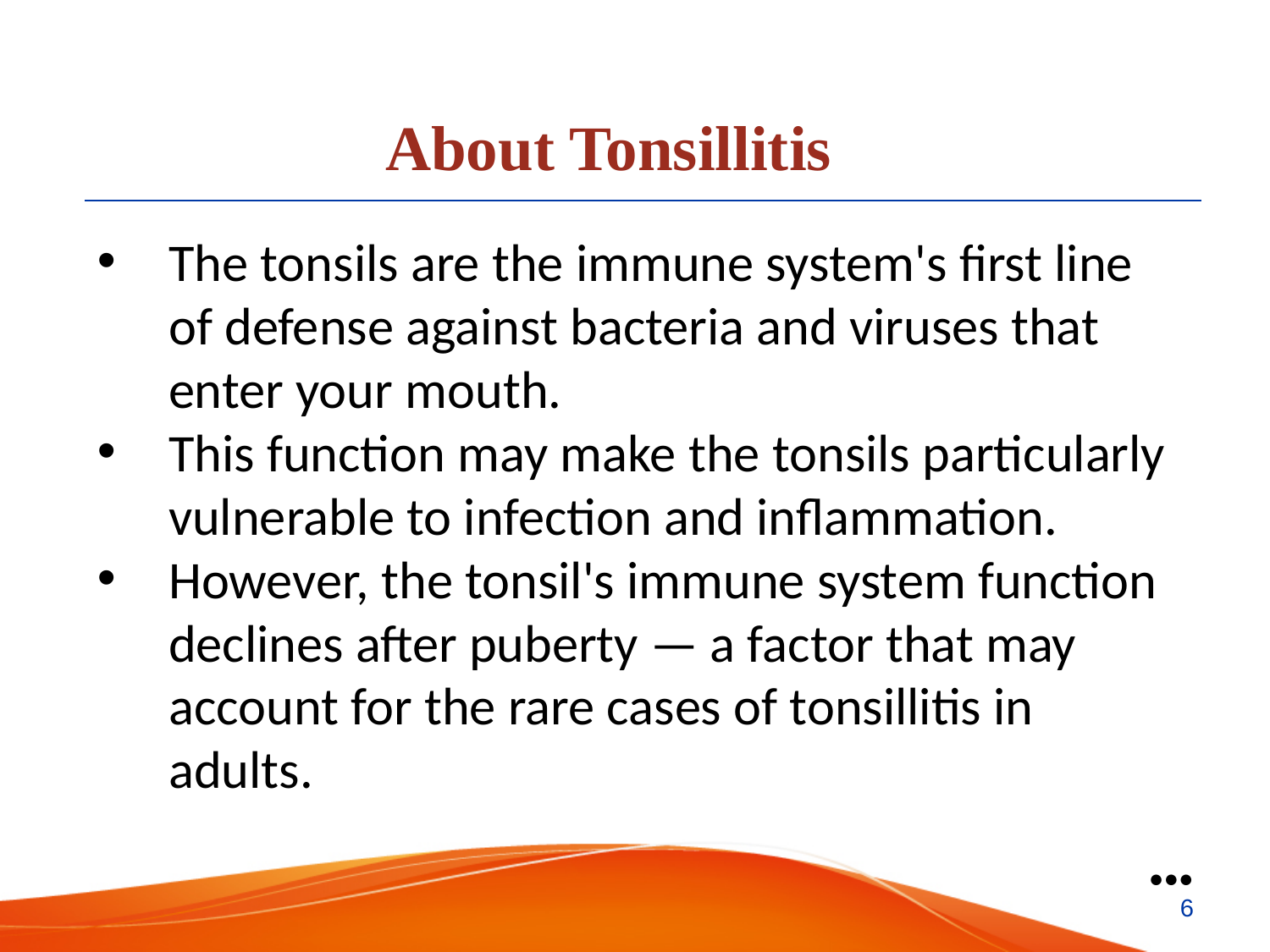

About Tonsillitis
The tonsils are the immune system's first line of defense against bacteria and viruses that enter your mouth.
This function may make the tonsils particularly vulnerable to infection and inflammation.
However, the tonsil's immune system function declines after puberty — a factor that may account for the rare cases of tonsillitis in adults.
●●●
6